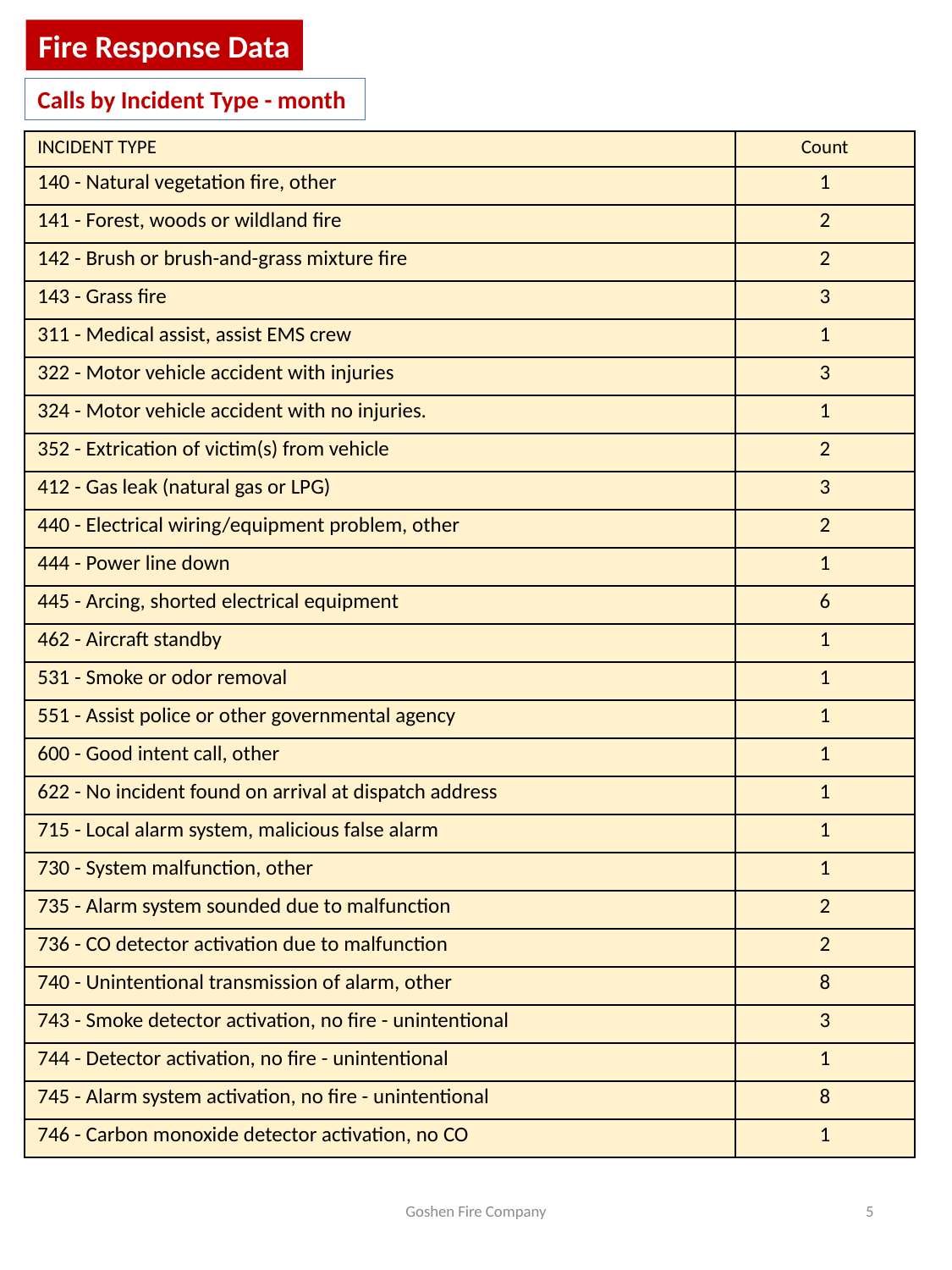

Fire Response Data
Calls by Incident Type - month
| INCIDENT TYPE | Count |
| --- | --- |
| 140 - Natural vegetation fire, other | 1 |
| 141 - Forest, woods or wildland fire | 2 |
| 142 - Brush or brush-and-grass mixture fire | 2 |
| 143 - Grass fire | 3 |
| 311 - Medical assist, assist EMS crew | 1 |
| 322 - Motor vehicle accident with injuries | 3 |
| 324 - Motor vehicle accident with no injuries. | 1 |
| 352 - Extrication of victim(s) from vehicle | 2 |
| 412 - Gas leak (natural gas or LPG) | 3 |
| 440 - Electrical wiring/equipment problem, other | 2 |
| 444 - Power line down | 1 |
| 445 - Arcing, shorted electrical equipment | 6 |
| 462 - Aircraft standby | 1 |
| 531 - Smoke or odor removal | 1 |
| 551 - Assist police or other governmental agency | 1 |
| 600 - Good intent call, other | 1 |
| 622 - No incident found on arrival at dispatch address | 1 |
| 715 - Local alarm system, malicious false alarm | 1 |
| 730 - System malfunction, other | 1 |
| 735 - Alarm system sounded due to malfunction | 2 |
| 736 - CO detector activation due to malfunction | 2 |
| 740 - Unintentional transmission of alarm, other | 8 |
| 743 - Smoke detector activation, no fire - unintentional | 3 |
| 744 - Detector activation, no fire - unintentional | 1 |
| 745 - Alarm system activation, no fire - unintentional | 8 |
| 746 - Carbon monoxide detector activation, no CO | 1 |
Goshen Fire Company
5